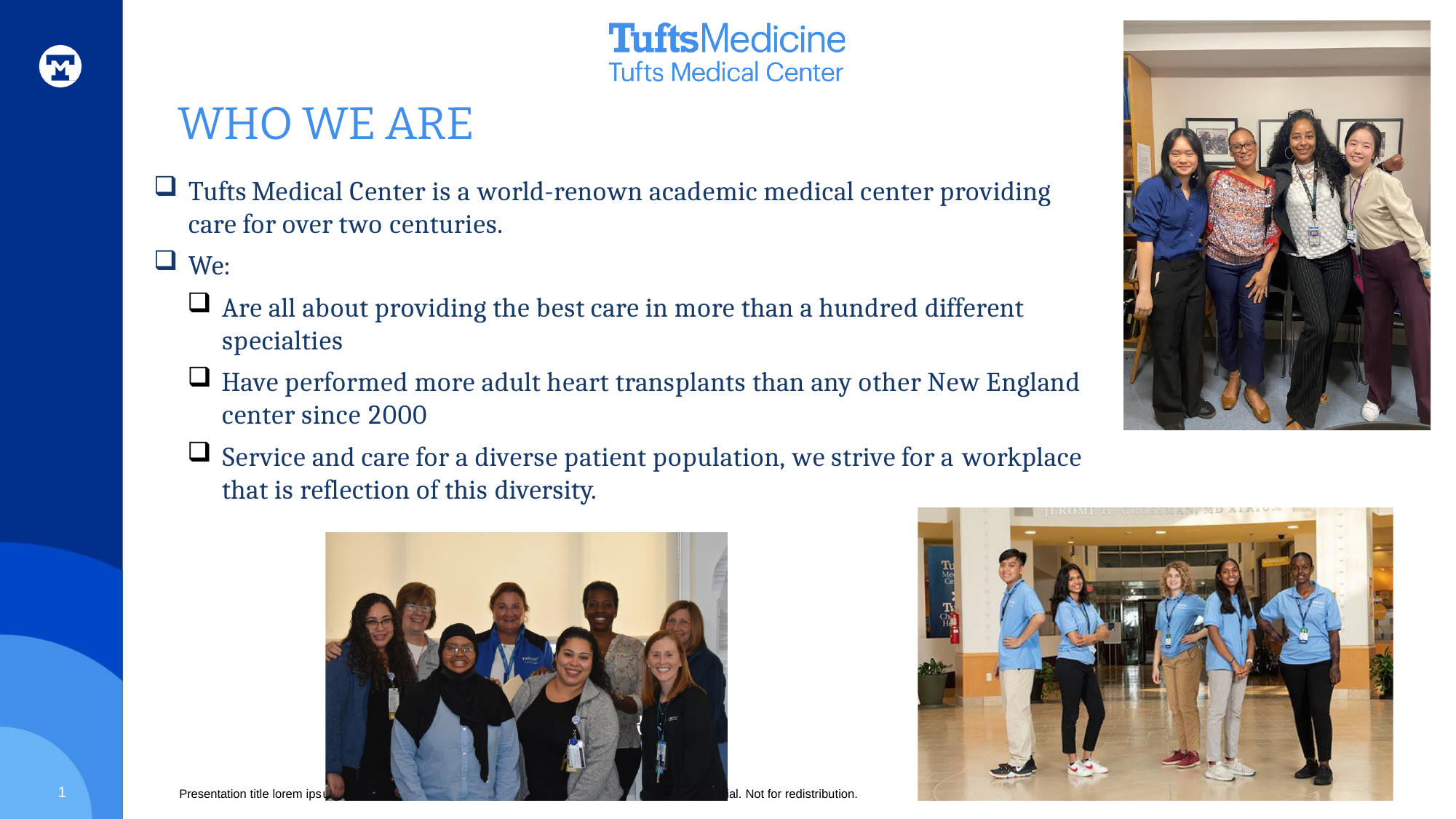

# WHO WE ARE
Tufts Medical Center is a world-renown academic medical center providing  care for over two centuries.
We:
Are all about providing the best care in more than a hundred different
specialties
Have performed more adult heart transplants than any other New England  center since 2000
Service and care for a diverse patient population, we strive for a workplace
that is reflection of this diversity.

1
Presentation title lorem ips
ial. Not for redistribution.
um dolor sit amet miralet | © Tufts Medicine 2022 | Private and confident